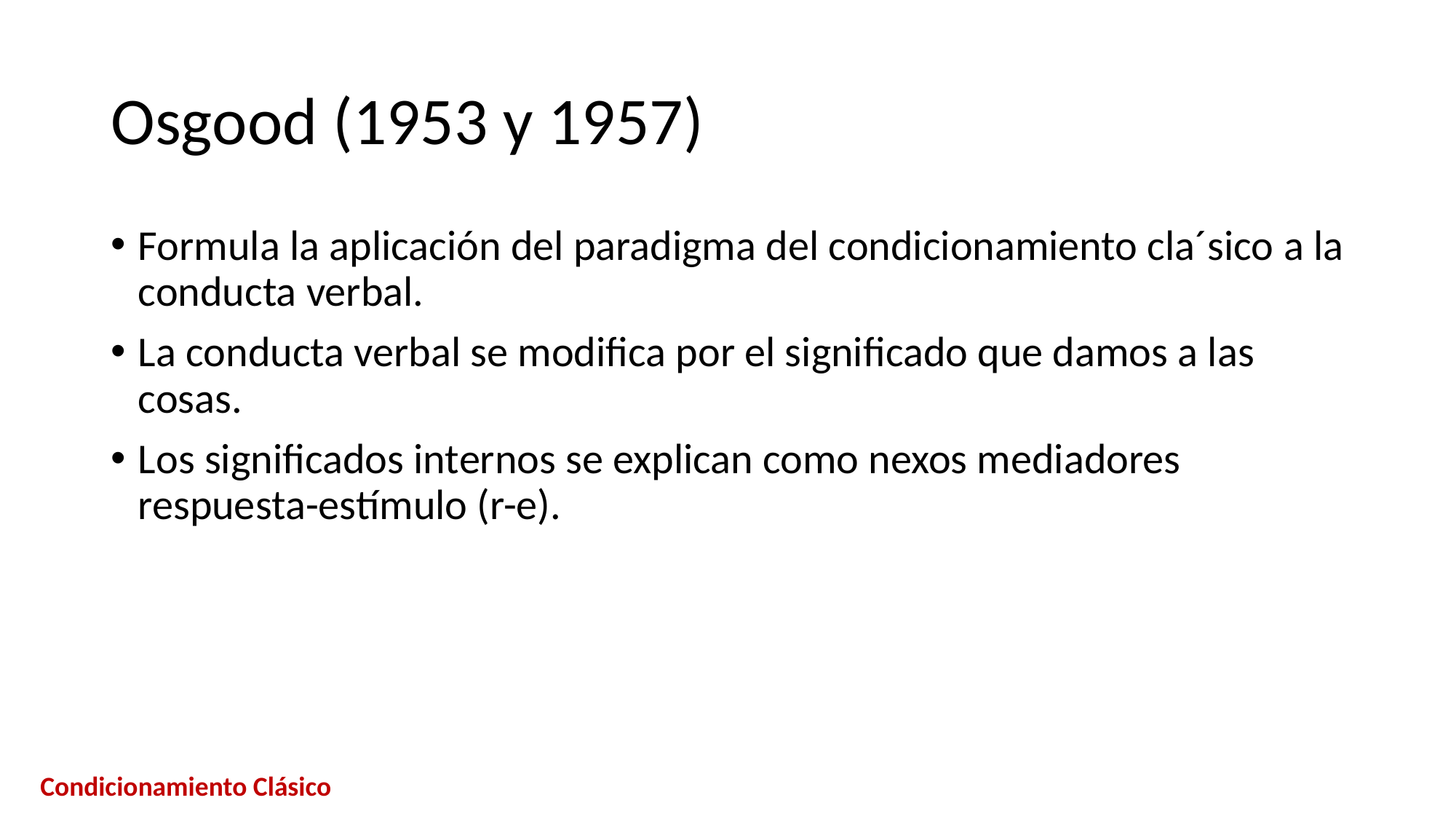

# Osgood (1953 y 1957)
Formula la aplicación del paradigma del condicionamiento cla´sico a la conducta verbal.
La conducta verbal se modifica por el significado que damos a las cosas.
Los significados internos se explican como nexos mediadores respuesta-estímulo (r-e).
Condicionamiento Clásico